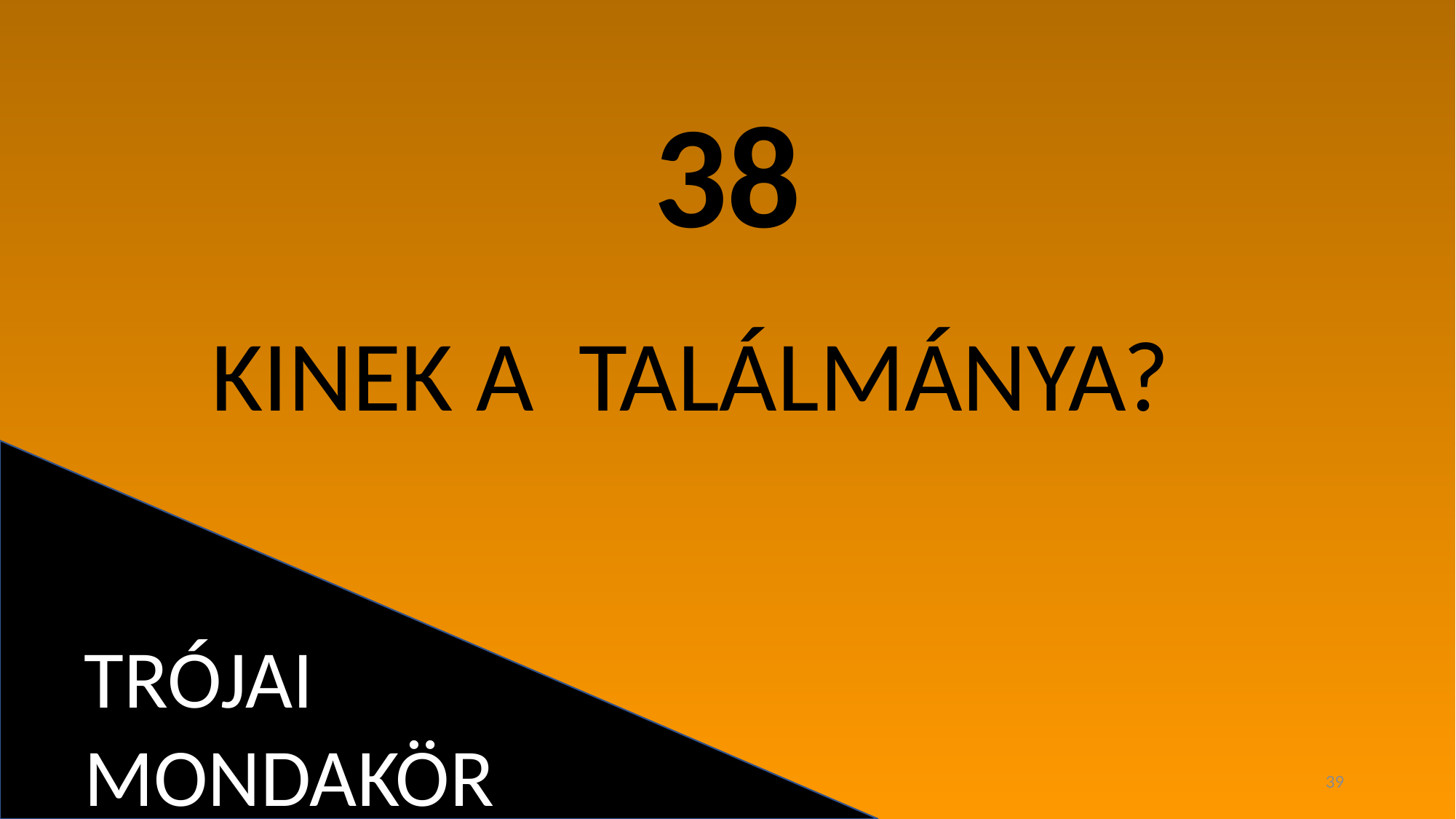

38
# KINEK A  TALÁLMÁNYA?
TRÓJAI MONDAKÖR
39